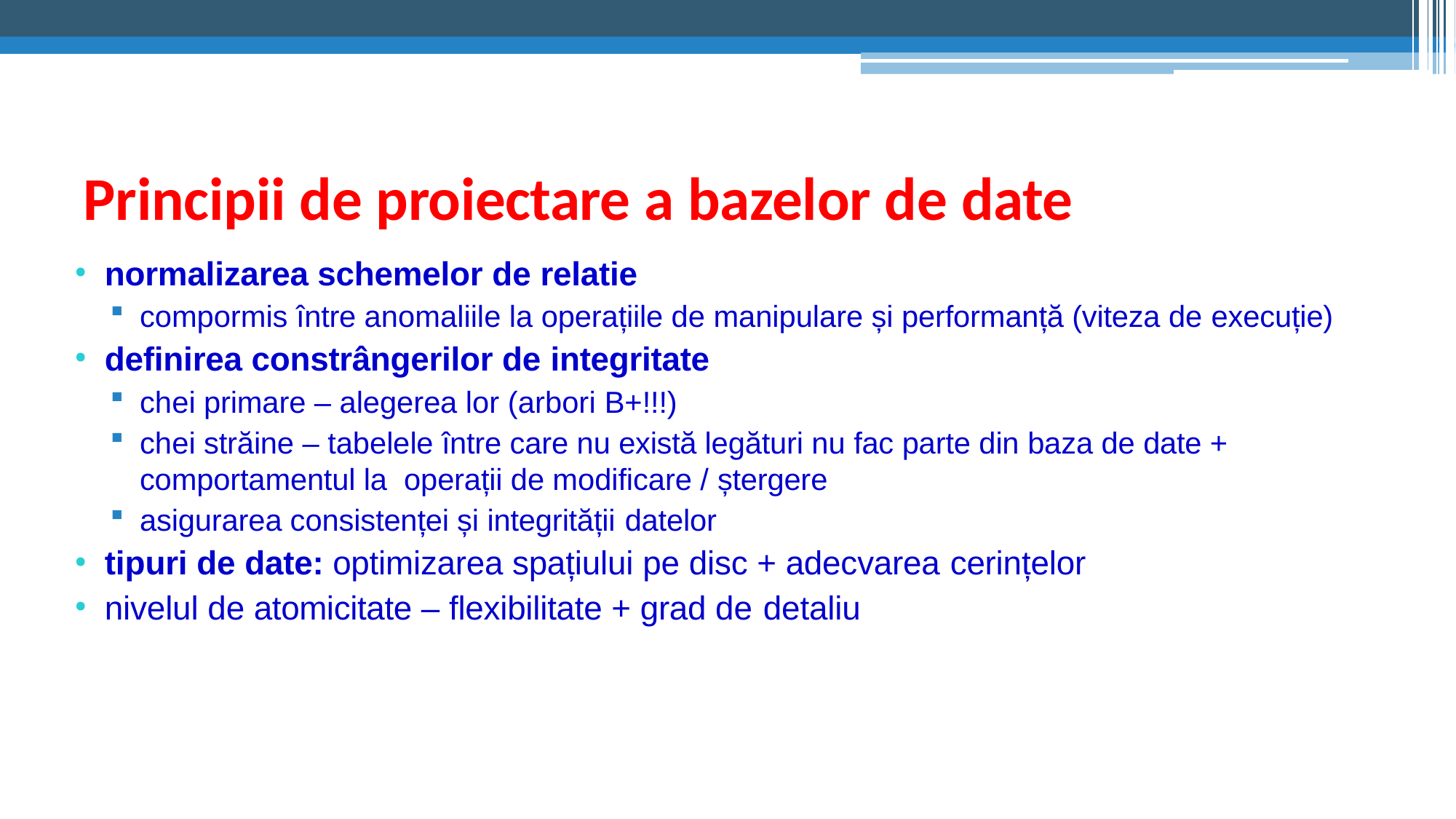

# Principii de proiectare a bazelor de date
normalizarea schemelor de relatie
compormis între anomaliile la operațiile de manipulare și performanță (viteza de execuție)
definirea constrângerilor de integritate
chei primare – alegerea lor (arbori B+!!!)
chei străine – tabelele între care nu există legături nu fac parte din baza de date + comportamentul la  operații de modificare / ștergere
asigurarea consistenței și integrității datelor
tipuri de date: optimizarea spațiului pe disc + adecvarea cerințelor
nivelul de atomicitate – flexibilitate + grad de detaliu